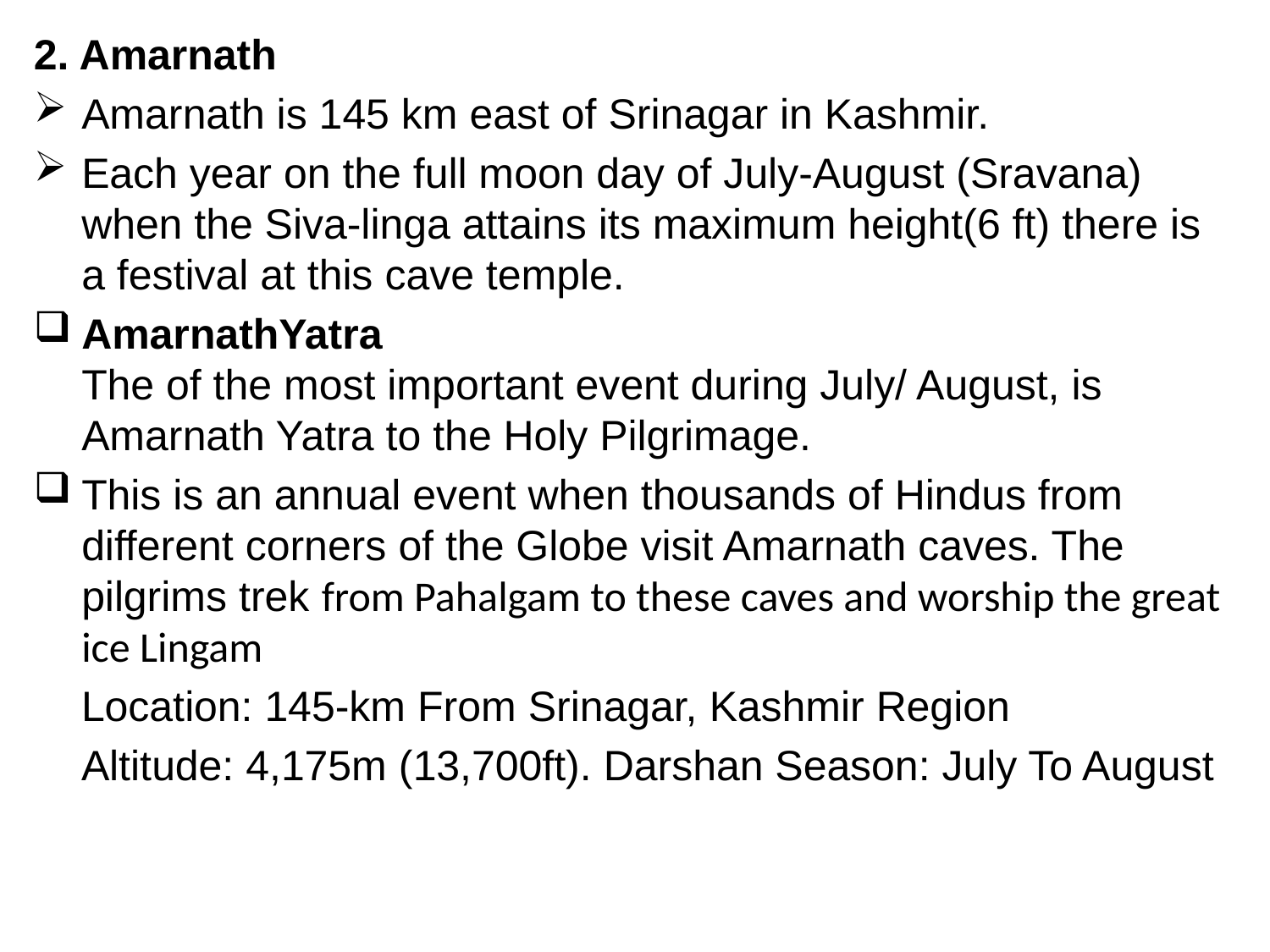

2. Amarnath
Amarnath is 145 km east of Srinagar in Kashmir.
Each year on the full moon day of July-August (Sravana) when the Siva-linga attains its maximum height(6 ft) there is a festival at this cave temple.
AmarnathYatra
The of the most important event during July/ August, is Amarnath Yatra to the Holy Pilgrimage.
This is an annual event when thousands of Hindus from different corners of the Globe visit Amarnath caves. The pilgrims trek from Pahalgam to these caves and worship the great ice Lingam
    Location: 145-km From Srinagar, Kashmir Region
    Altitude: 4,175m (13,700ft). Darshan Season: July To August
#